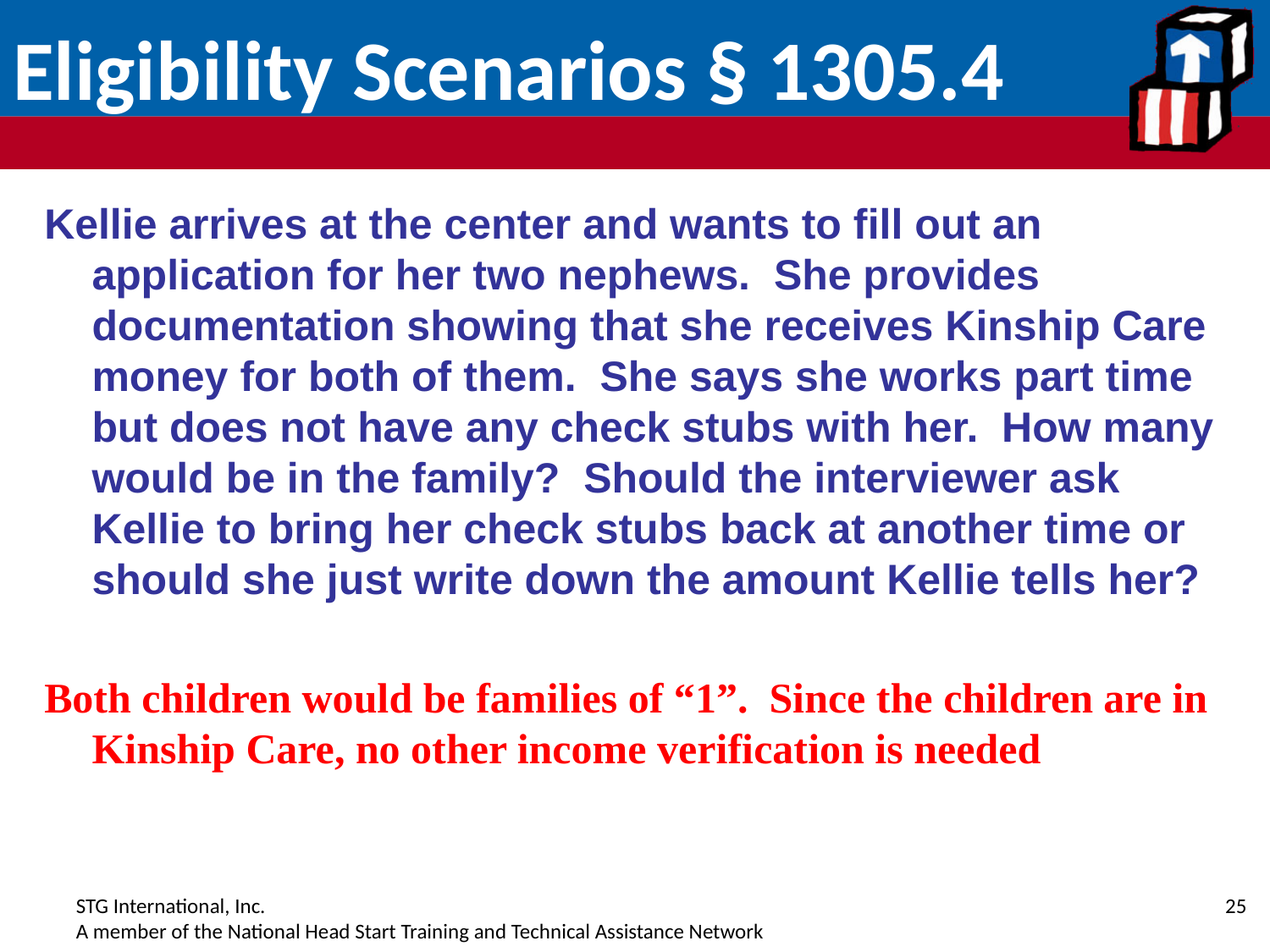

# Eligibility Scenarios § 1305.4
Kellie arrives at the center and wants to fill out an application for her two nephews.  She provides documentation showing that she receives Kinship Care money for both of them.  She says she works part time but does not have any check stubs with her.  How many would be in the family?  Should the interviewer ask Kellie to bring her check stubs back at another time or should she just write down the amount Kellie tells her?

Both children would be families of “1”.  Since the children are in Kinship Care, no other income verification is needed
25